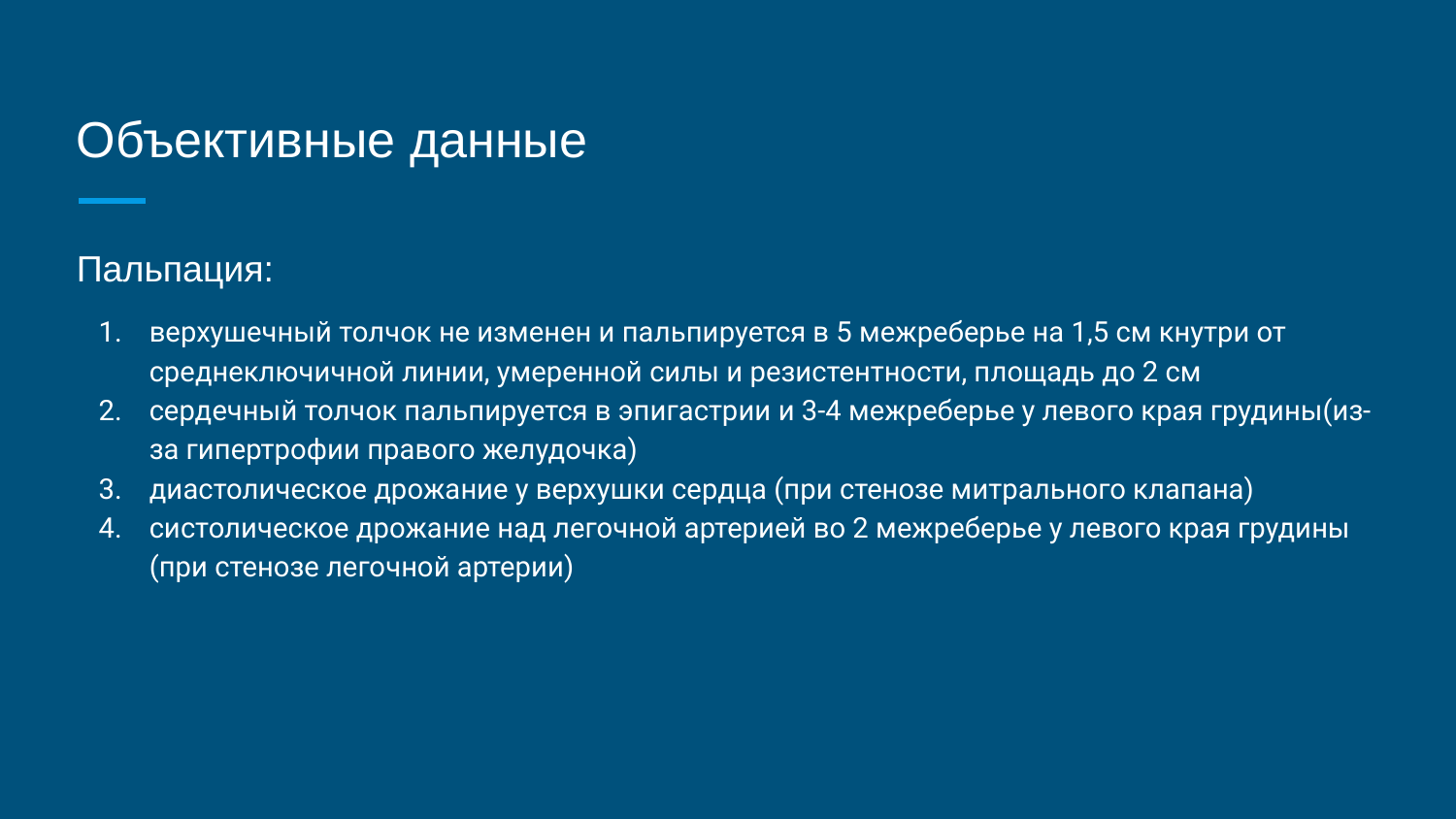

# Объективные данные
Пальпация:
верхушечный толчок не изменен и пальпируется в 5 межреберье на 1,5 см кнутри от среднеключичной линии, умеренной силы и резистентности, площадь до 2 см
сердечный толчок пальпируется в эпигастрии и 3-4 межреберье у левого края грудины(из-за гипертрофии правого желудочка)
диастолическое дрожание у верхушки сердца (при стенозе митрального клапана)
систолическое дрожание над легочной артерией во 2 межреберье у левого края грудины (при стенозе легочной артерии)